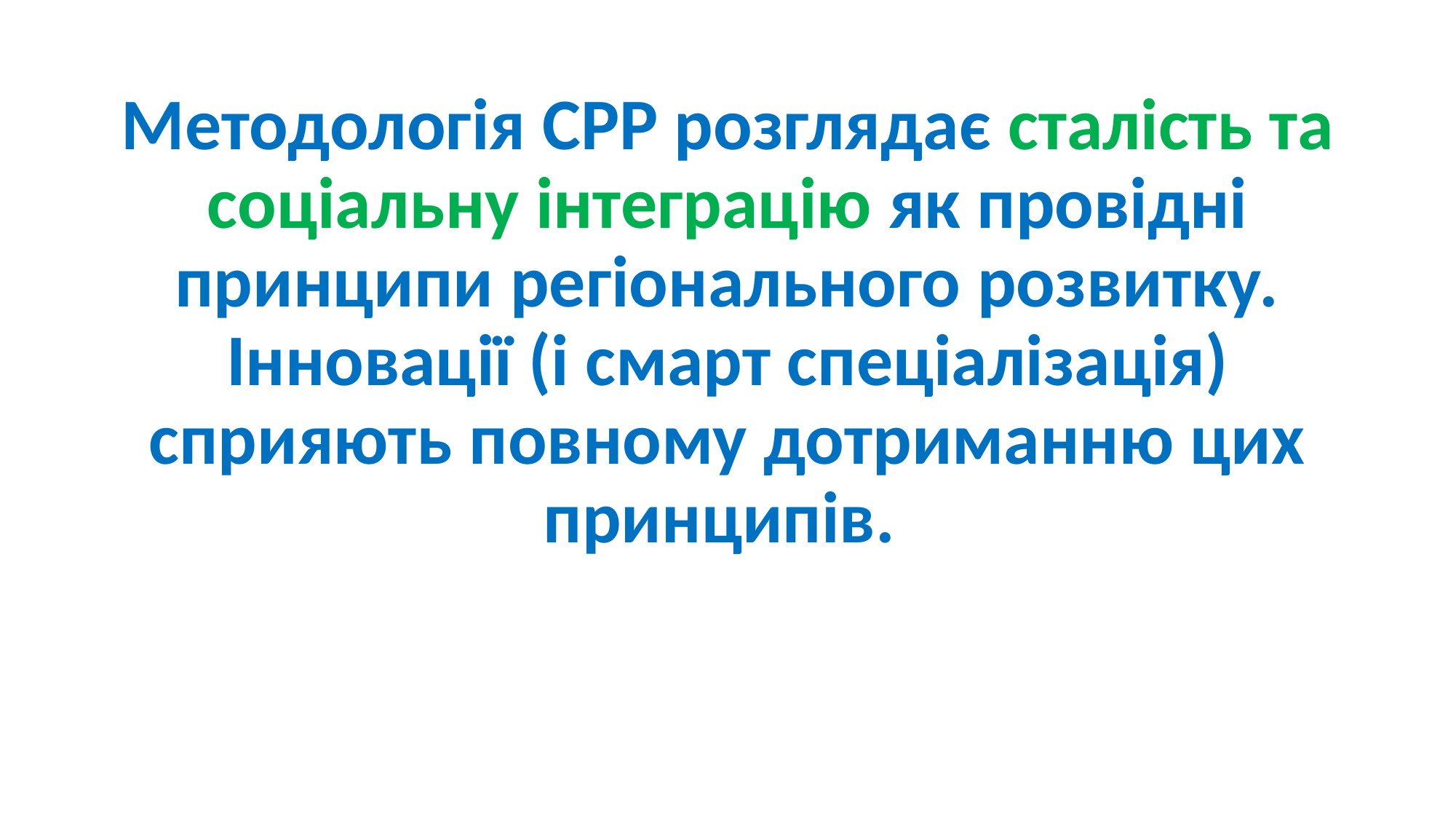

Методологія СРР розглядає сталість та соціальну інтеграцію як провідні принципи регіонального розвитку. Інновації (і смарт спеціалізація) сприяють повному дотриманню цих принципів.